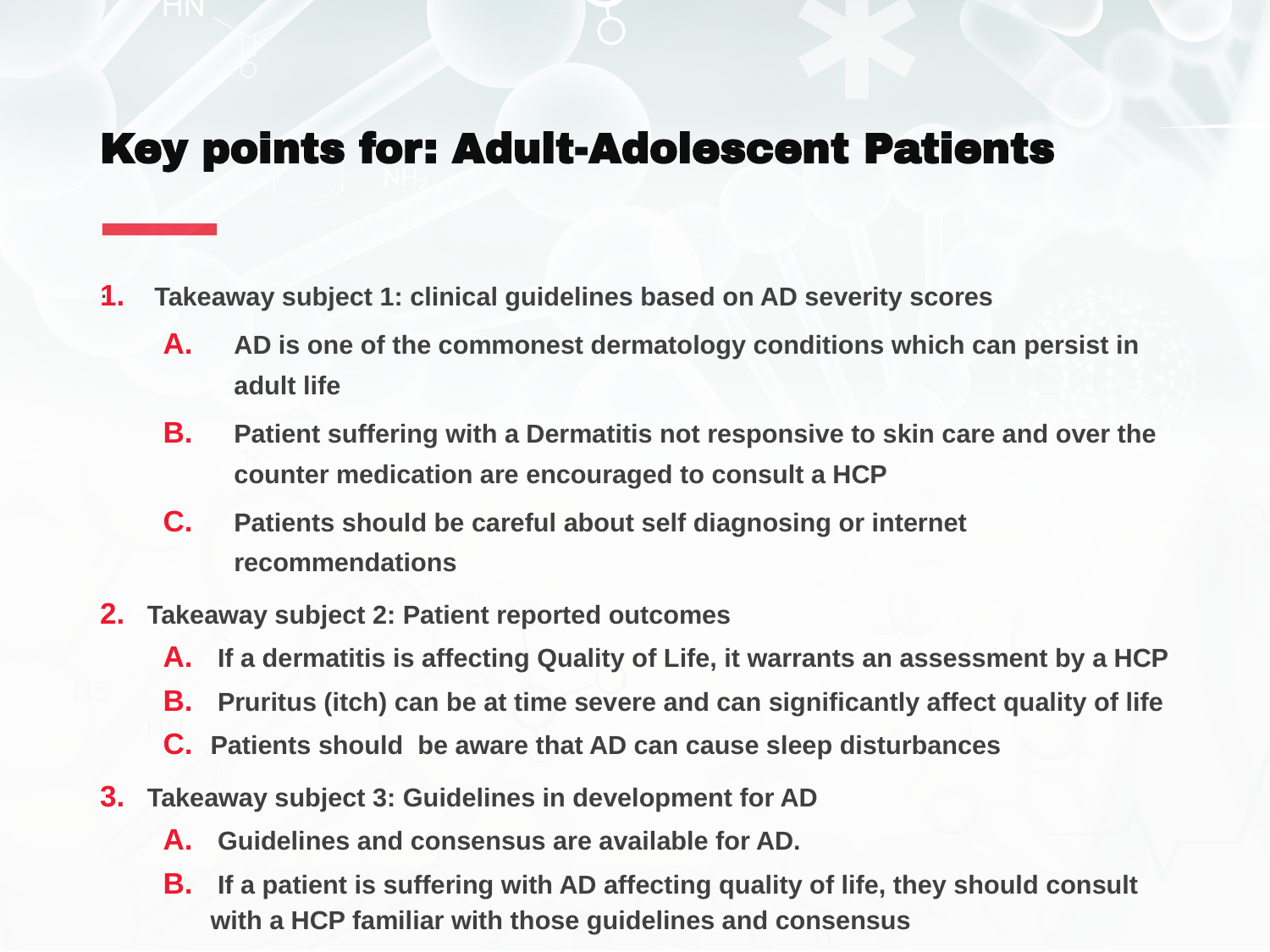

# Key points for: Adult-Adolescent Patients
.

 Takeaway subject 1: clinical guidelines based on AD severity scores
AD is one of the commonest dermatology conditions which can persist in adult life
Patient suffering with a Dermatitis not responsive to skin care and over the counter medication are encouraged to consult a HCP
Patients should be careful about self diagnosing or internet  recommendations
Takeaway subject 2: Patient reported outcomes
 If a dermatitis is affecting Quality of Life, it warrants an assessment by a HCP
 Pruritus (itch) can be at time severe and can significantly affect quality of life
Patients should  be aware that AD can cause sleep disturbances
Takeaway subject 3: Guidelines in development for AD
 Guidelines and consensus are available for AD.
 If a patient is suffering with AD affecting quality of life, they should consult with a HCP familiar with those guidelines and consensus